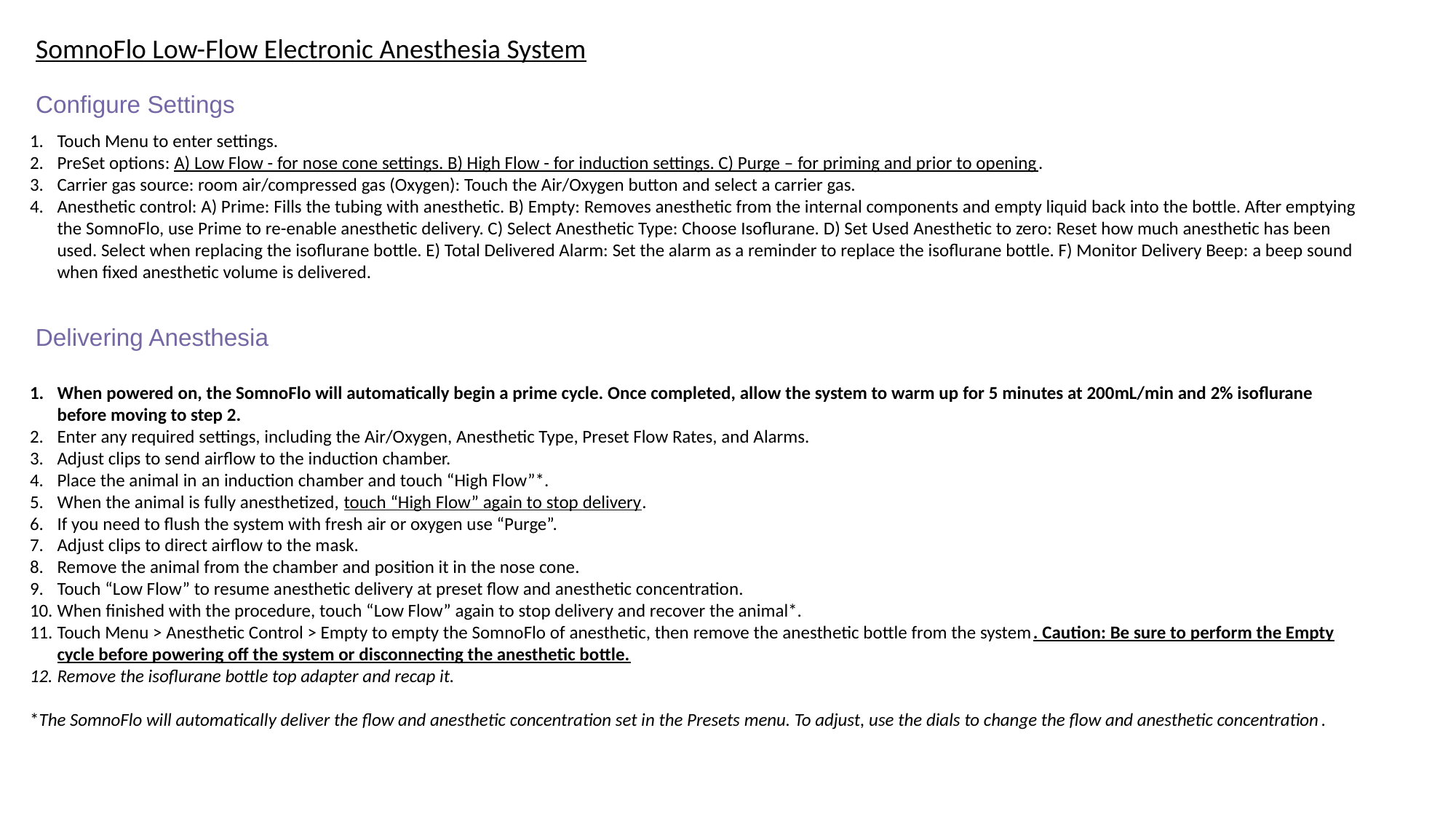

SomnoFlo Low-Flow Electronic Anesthesia System
Configure Settings
Touch Menu to enter settings.
PreSet options: A) Low Flow - for nose cone settings. B) High Flow - for induction settings. C) Purge – for priming and prior to opening.
Carrier gas source: room air/compressed gas (Oxygen): Touch the Air/Oxygen button and select a carrier gas.
Anesthetic control: A) Prime: Fills the tubing with anesthetic. B) Empty: Removes anesthetic from the internal components and empty liquid back into the bottle. After emptying the SomnoFlo, use Prime to re-enable anesthetic delivery. C) Select Anesthetic Type: Choose Isoflurane. D) Set Used Anesthetic to zero: Reset how much anesthetic has been used. Select when replacing the isoflurane bottle. E) Total Delivered Alarm: Set the alarm as a reminder to replace the isoflurane bottle. F) Monitor Delivery Beep: a beep sound when fixed anesthetic volume is delivered.
Delivering Anesthesia
When powered on, the SomnoFlo will automatically begin a prime cycle. Once completed, allow the system to warm up for 5 minutes at 200mL/min and 2% isoflurane before moving to step 2.
Enter any required settings, including the Air/Oxygen, Anesthetic Type, Preset Flow Rates, and Alarms.
Adjust clips to send airflow to the induction chamber.
Place the animal in an induction chamber and touch “High Flow”*.
When the animal is fully anesthetized, touch “High Flow” again to stop delivery.
If you need to flush the system with fresh air or oxygen use “Purge”.
Adjust clips to direct airflow to the mask.
Remove the animal from the chamber and position it in the nose cone.
Touch “Low Flow” to resume anesthetic delivery at preset flow and anesthetic concentration.
When finished with the procedure, touch “Low Flow” again to stop delivery and recover the animal*.
Touch Menu > Anesthetic Control > Empty to empty the SomnoFlo of anesthetic, then remove the anesthetic bottle from the system. Caution: Be sure to perform the Empty cycle before powering off the system or disconnecting the anesthetic bottle.
Remove the isoflurane bottle top adapter and recap it.

*The SomnoFlo will automatically deliver the flow and anesthetic concentration set in the Presets menu. To adjust, use the dials to change the flow and anesthetic concentration.